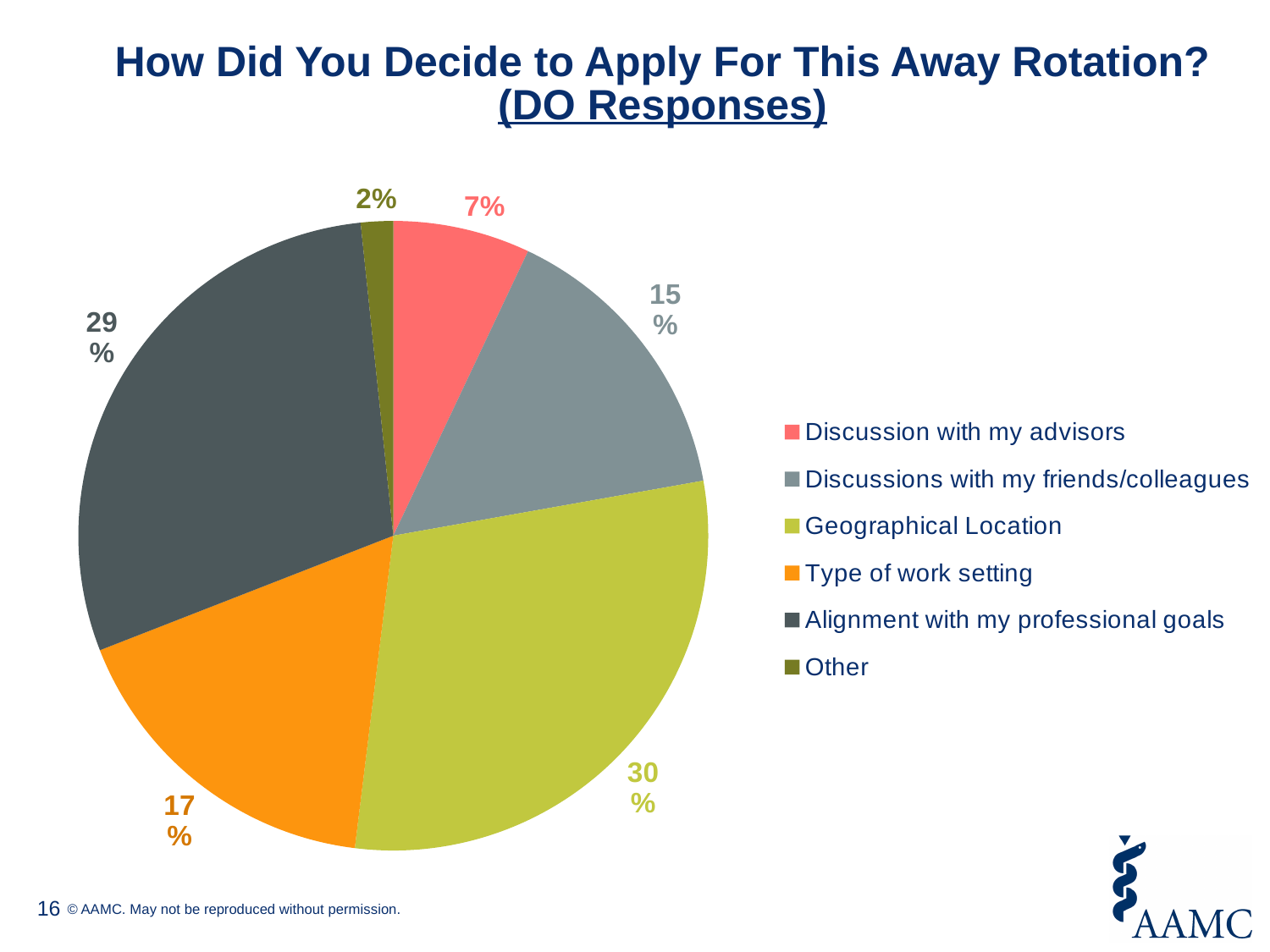

# How Did You Decide to Apply For This Away Rotation? (DO Responses)

### Chart

| Category |  |
|---|---|
| Discussion with my advisors | 471.0 |
| Discussions with my friends/colleagues | 1015.0 |
| Geographical Location | 1991.0 |
| Type of work setting | 1146.0 |
| Alignment with my professional goals | 1959.0 |
| Other | 111.0 |
16